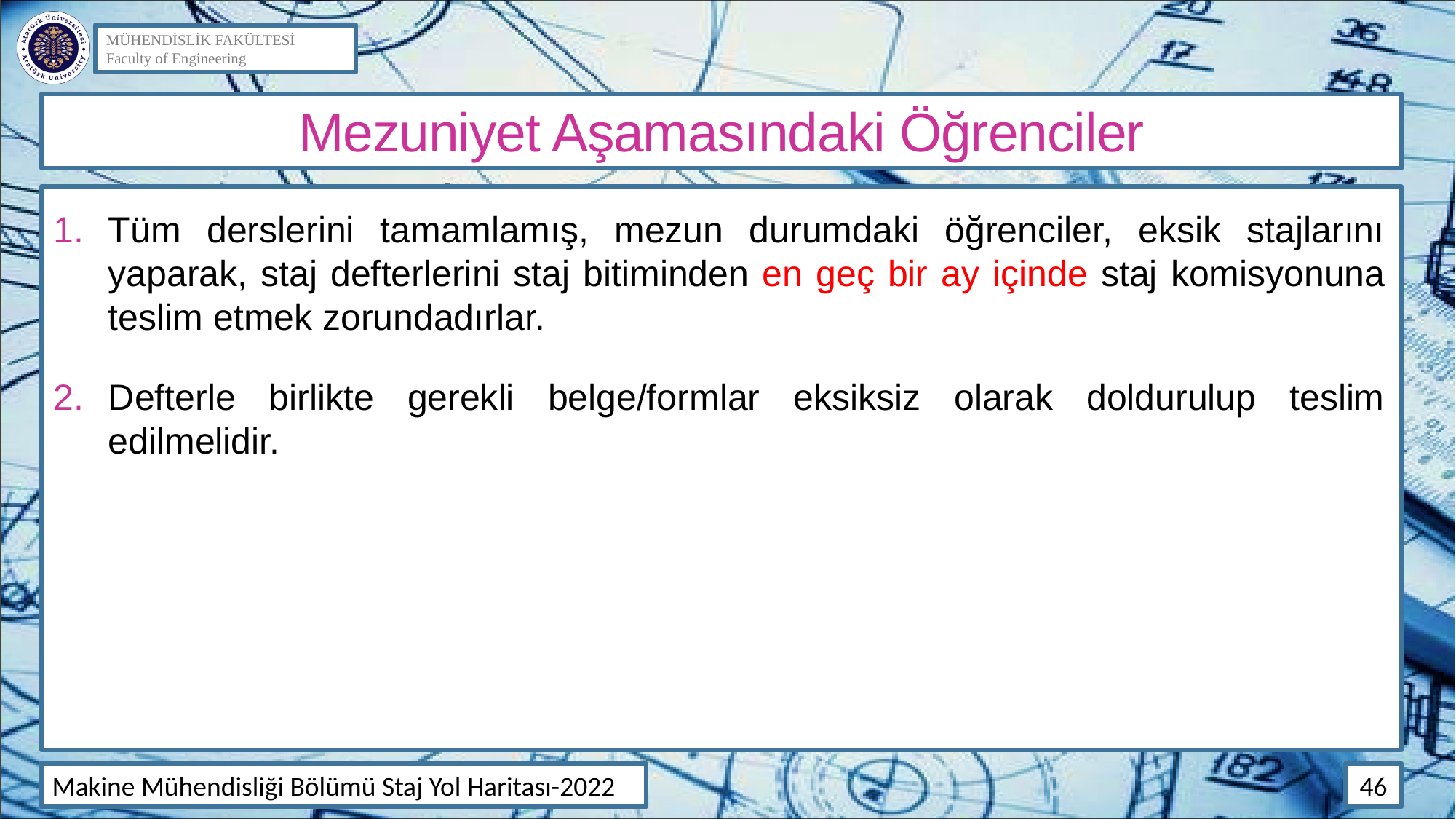

# Mezuniyet Aşamasındaki Öğrenciler
Tüm derslerini tamamlamış, mezun durumdaki öğrenciler, eksik stajlarını yaparak, staj defterlerini staj bitiminden en geç bir ay içinde staj komisyonuna teslim etmek zorundadırlar.
Defterle birlikte gerekli belge/formlar eksiksiz olarak doldurulup teslim edilmelidir.